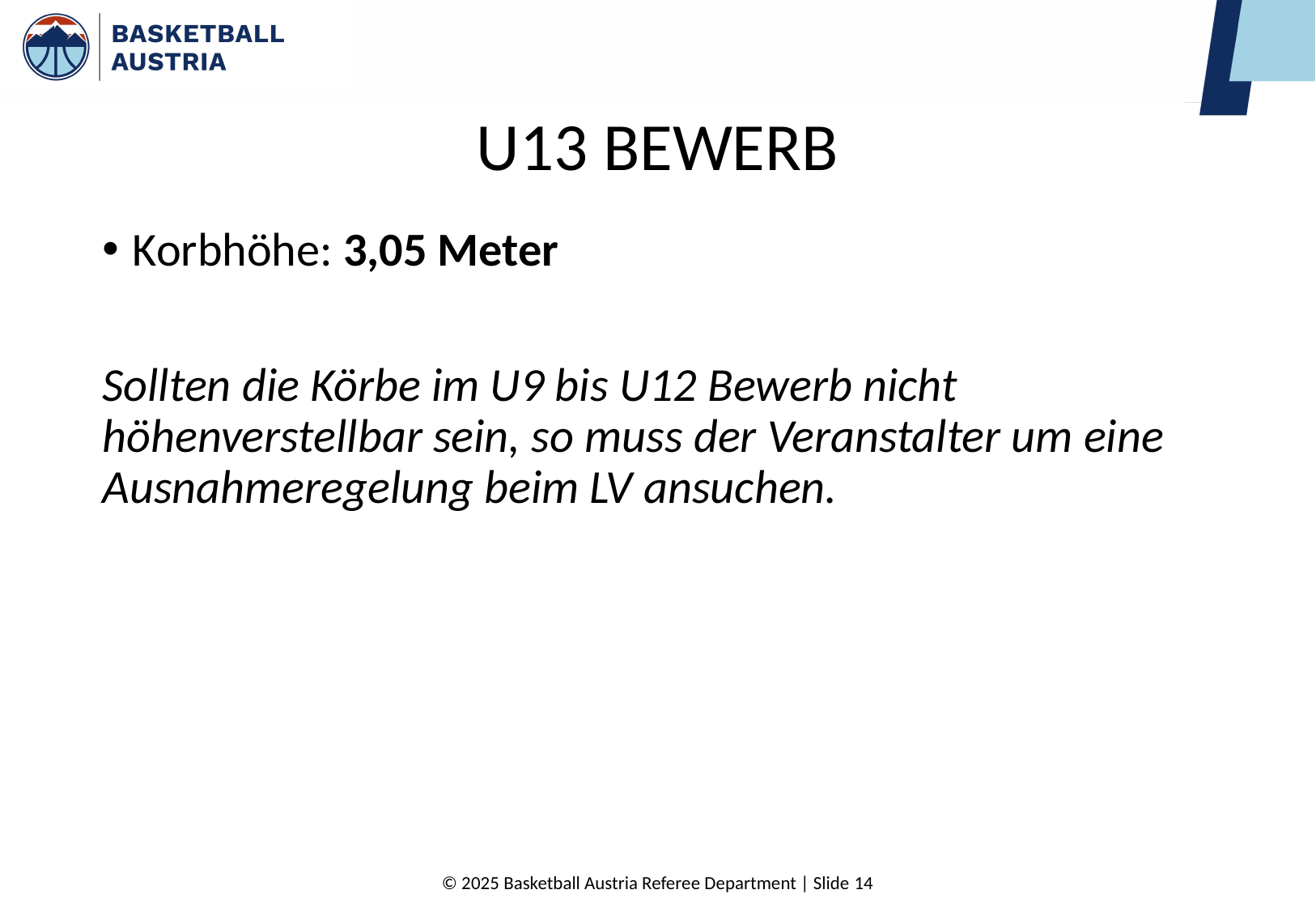

# U13 BEWERB
Korbhöhe: 3,05 Meter

Sollten die Körbe im U9 bis U12 Bewerb nicht höhenverstellbar sein, so muss der Veranstalter um eine Ausnahmeregelung beim LV ansuchen.
© 2025 Basketball Austria Referee Department | Slide 14